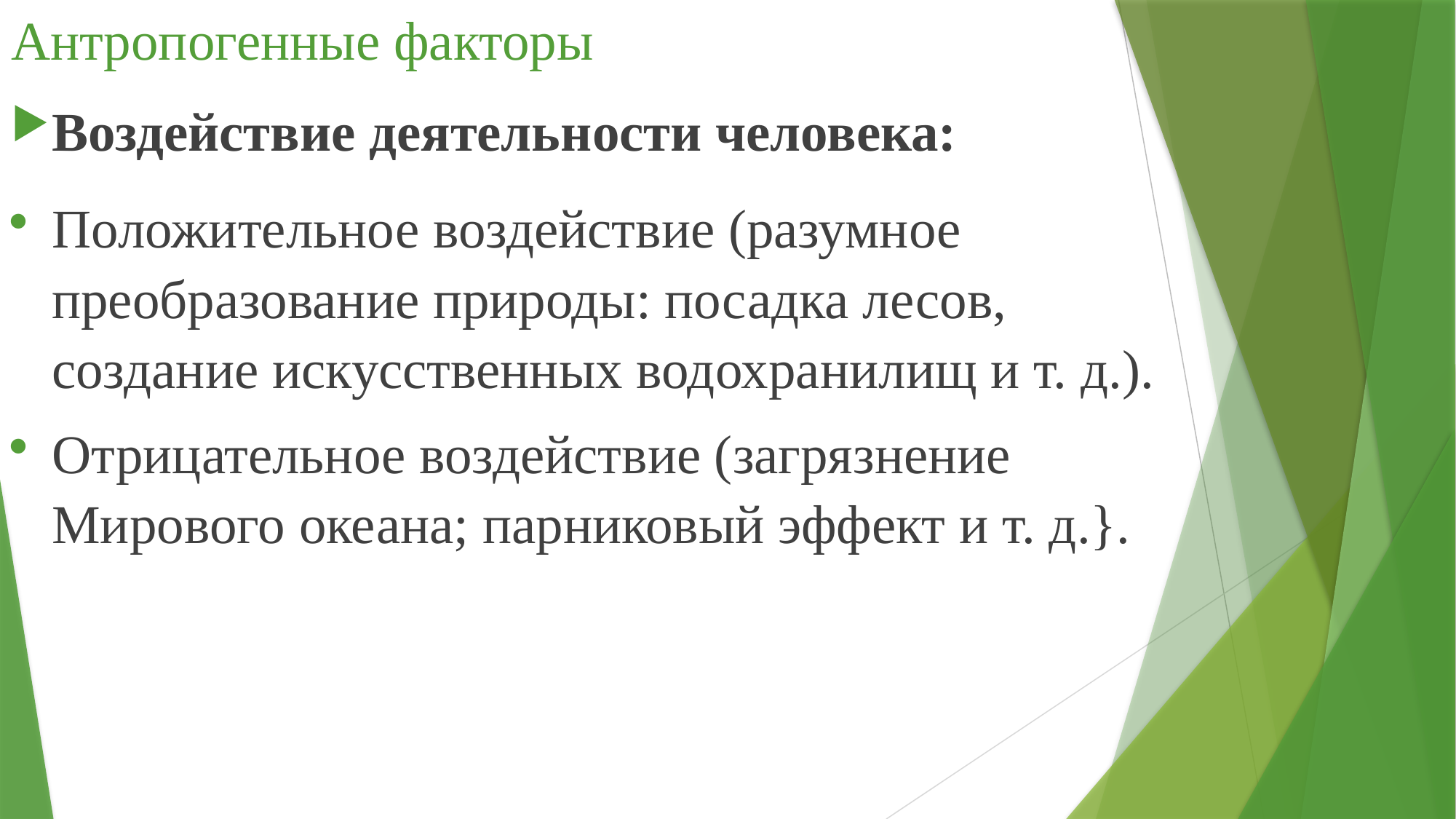

# Антропогенные факторы
Воздействие деятельности человека:
Положительное воздействие (разумное преобразование природы: посадка лесов, создание искусственных водохранилищ и т. д.).
Отрицательное воздействие (загрязнение Мирового океана; парниковый эффект и т. д.}.